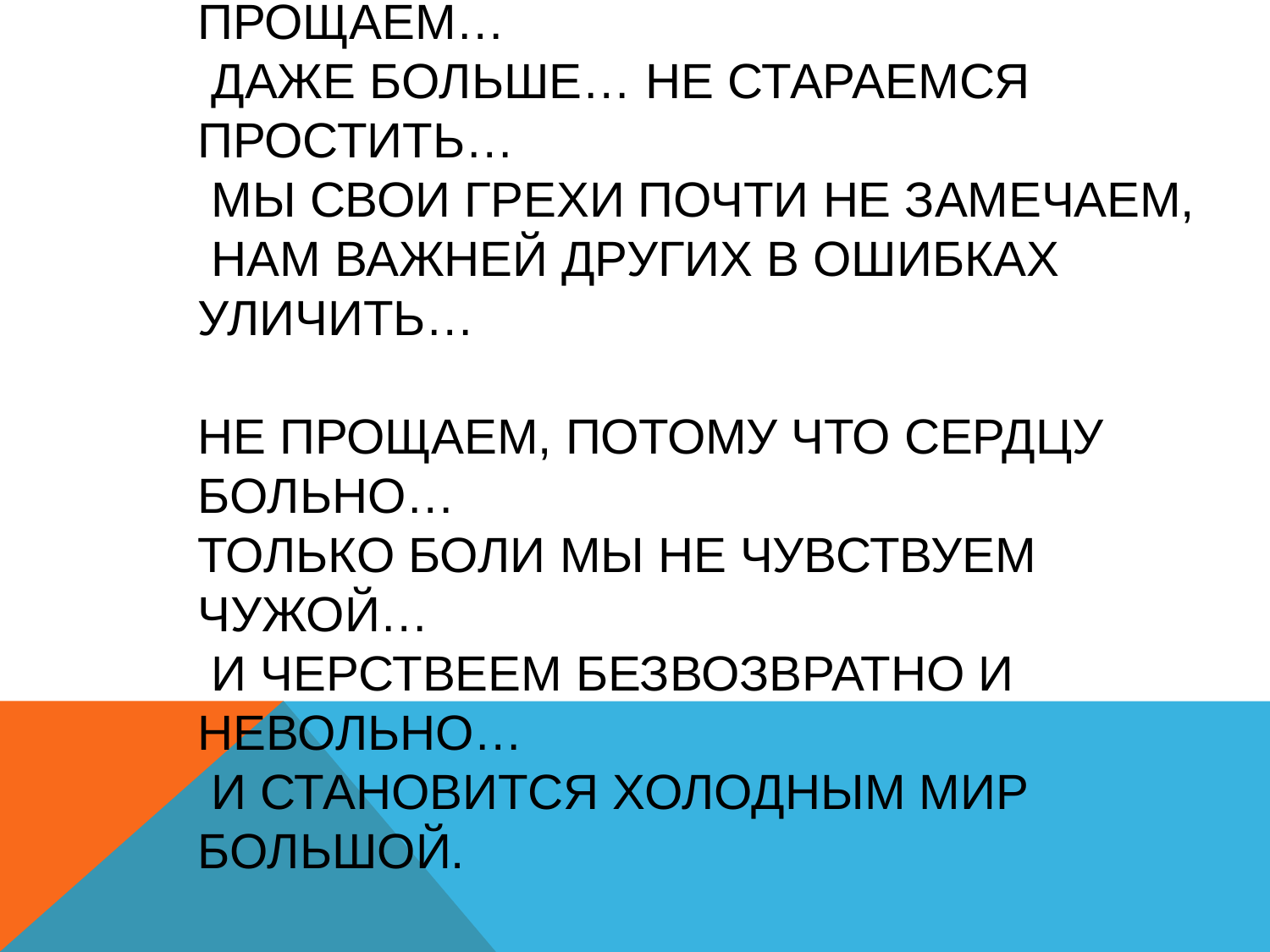

# Мы друг друга слишком часто не прощаем… Даже больше… Не стараемся простить… Мы свои грехи почти не замечаем, Нам важней других в ошибках уличить… Не прощаем, потому что сердцу больно… Только боли мы не чувствуем чужой… И черствеем безвозвратно и невольно… И становится холодным мир большой.